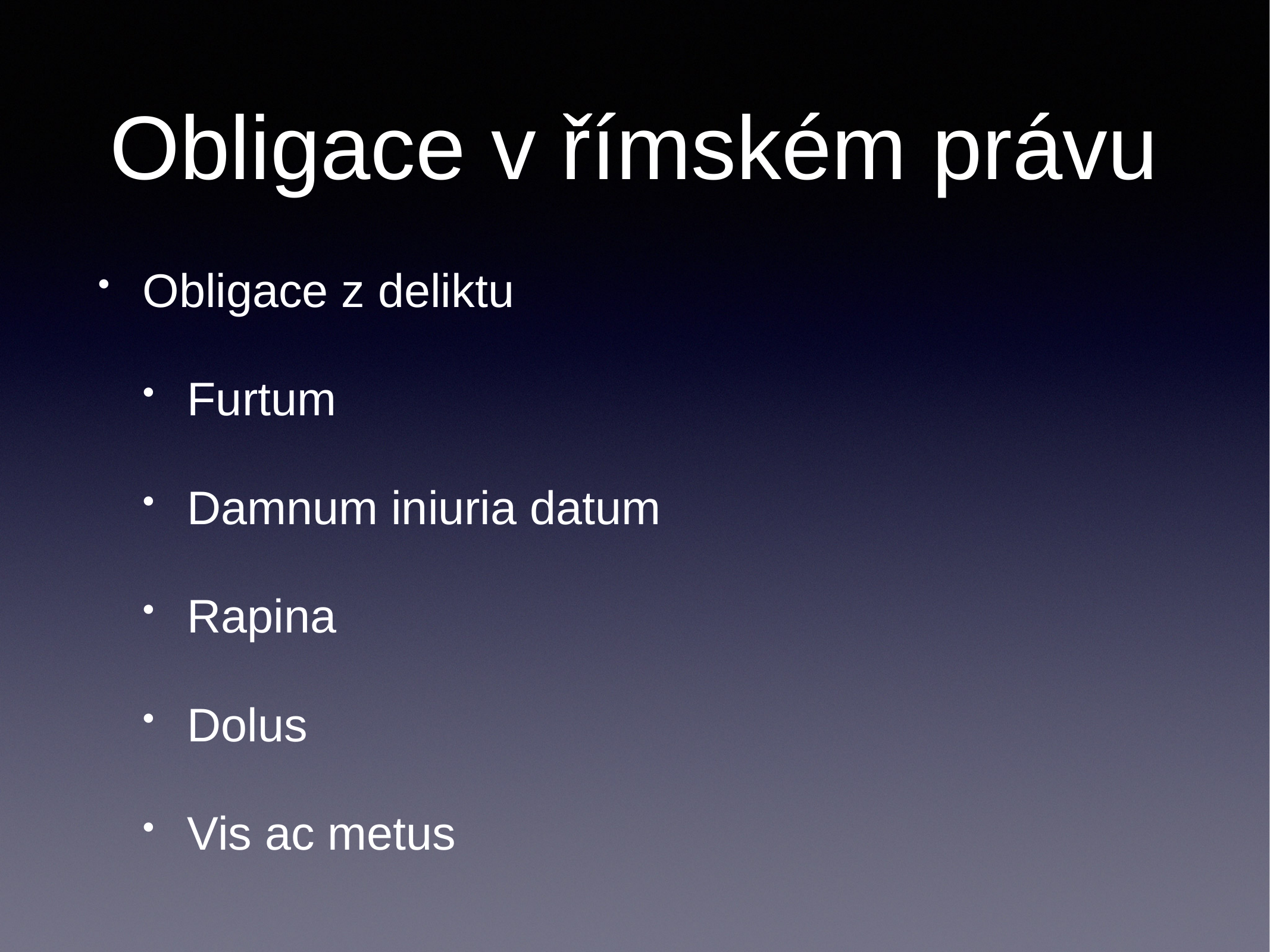

# Obligace v římském právu
Obligace z deliktu
Furtum
Damnum iniuria datum
Rapina
Dolus
Vis ac metus